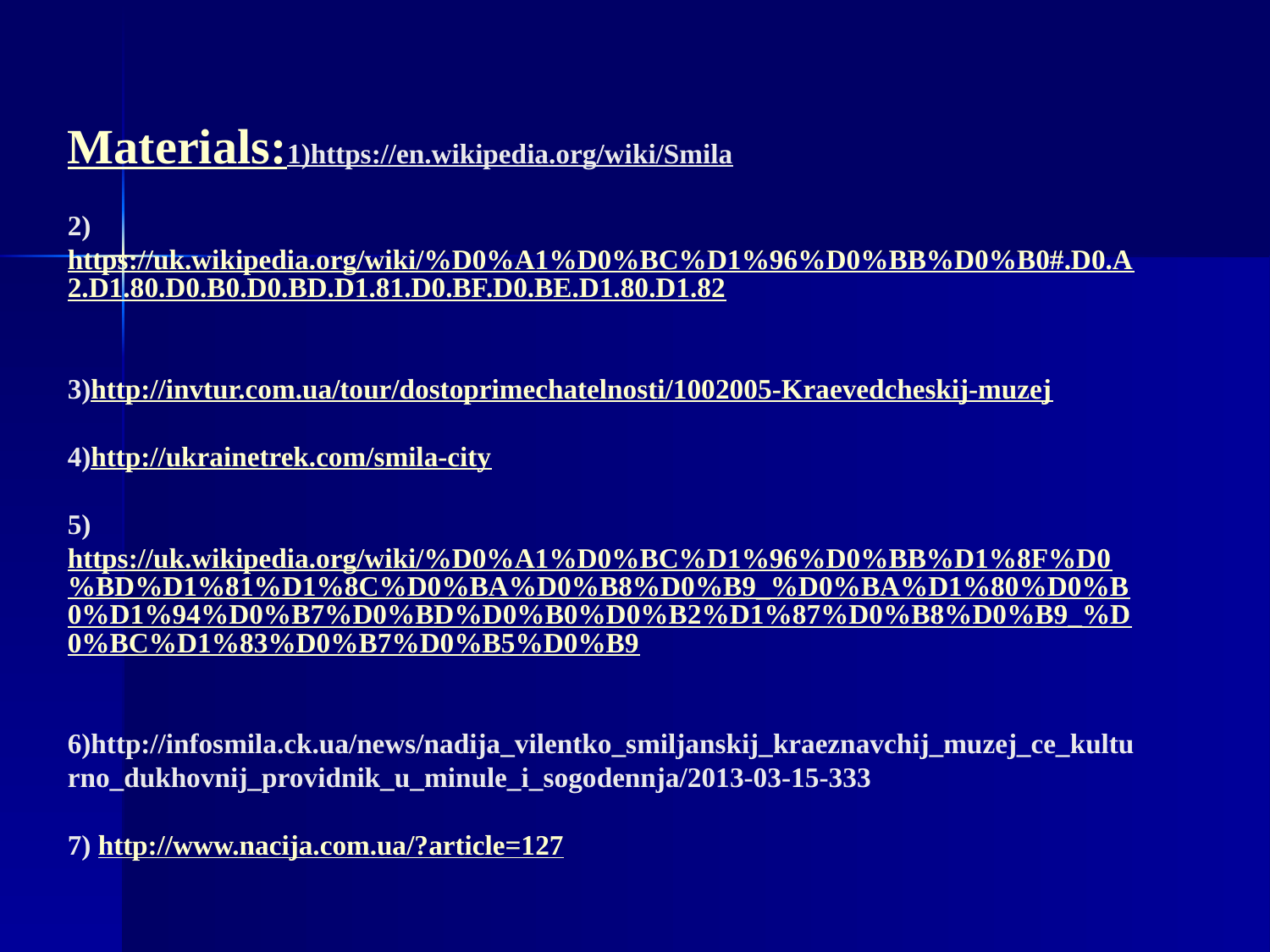

# Materials: 1)https://en.wikipedia.org/wiki/Smila 2)https://uk.wikipedia.org/wiki/%D0%A1%D0%BC%D1%96%D0%BB%D0%B0#.D0.A2.D1.80.D0.B0.D0.BD.D1.81.D0.BF.D0.BE.D1.80.D1.82 3)http://invtur.com.ua/tour/dostoprimechatelnosti/1002005-Kraevedcheskij-muzej 4)http://ukrainetrek.com/smila-city 5)https://uk.wikipedia.org/wiki/%D0%A1%D0%BC%D1%96%D0%BB%D1%8F%D0%BD%D1%81%D1%8C%D0%BA%D0%B8%D0%B9_%D0%BA%D1%80%D0%B0%D1%94%D0%B7%D0%BD%D0%B0%D0%B2%D1%87%D0%B8%D0%B9_%D0%BC%D1%83%D0%B7%D0%B5%D0%B9 6)http://infosmila.ck.ua/news/nadija_vilentko_smiljanskij_kraeznavchij_muzej_ce_kulturno_dukhovnij_providnik_u_minule_i_sogodennja/2013-03-15-333 7) http://www.nacija.com.ua/?article=127